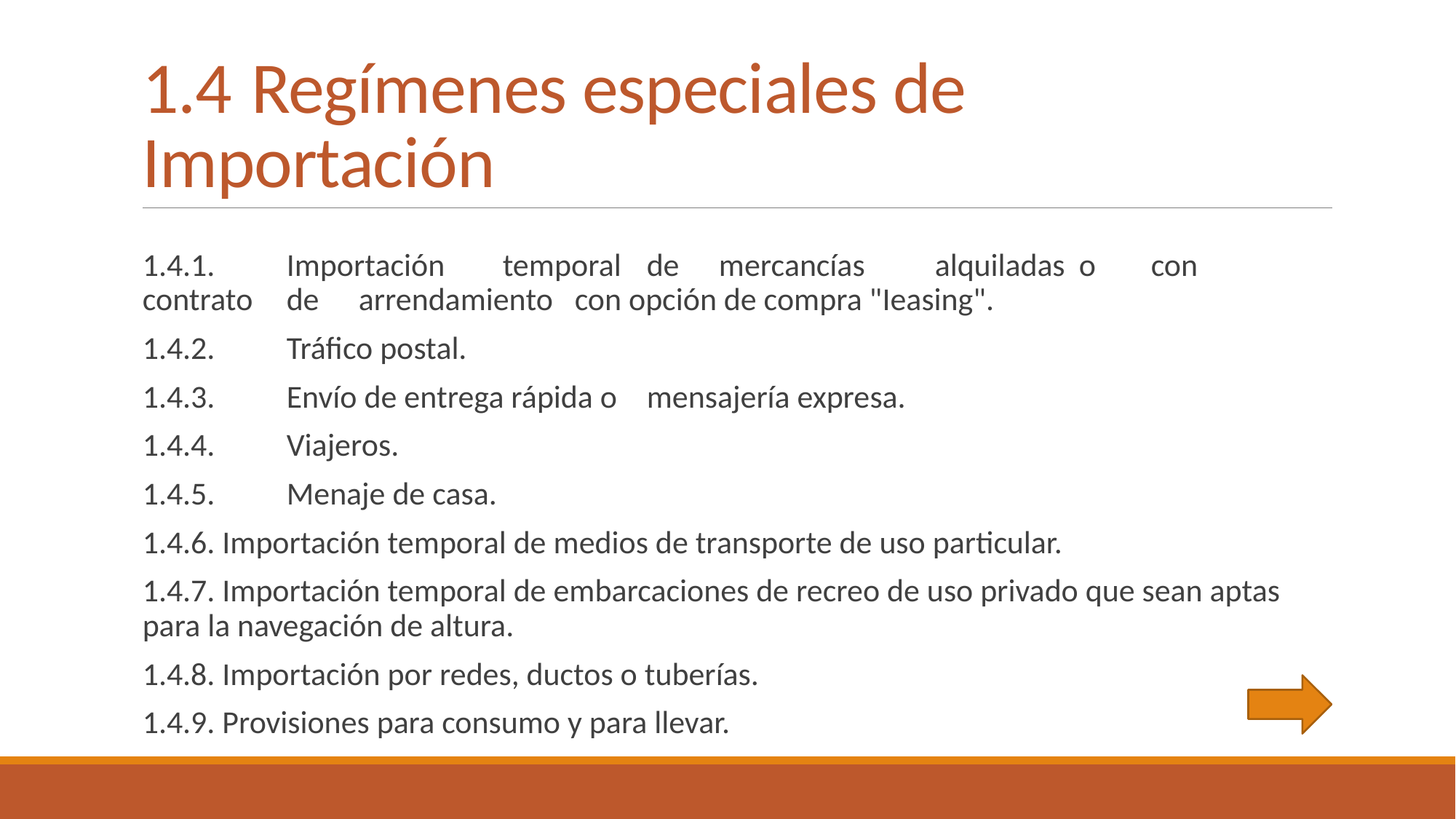

# 1.4	Regímenes especiales de Importación

1.4.1. 	Importación 	temporal 	de 	mercancías 	alquiladas 	o 	con 	contrato 	de 	arrendamiento 	con opción de compra "Ieasing".
1.4.2. 	Tráfico postal.
1.4.3. 	Envío de entrega rápida o 	mensajería expresa.
1.4.4. 	Viajeros.
1.4.5. 	Menaje de casa.
1.4.6. Importación temporal de medios de transporte de uso particular.
1.4.7. Importación temporal de embarcaciones de recreo de uso privado que sean aptas para la navegación de altura.
1.4.8. Importación por redes, ductos o tuberías.
1.4.9. Provisiones para consumo y para llevar.